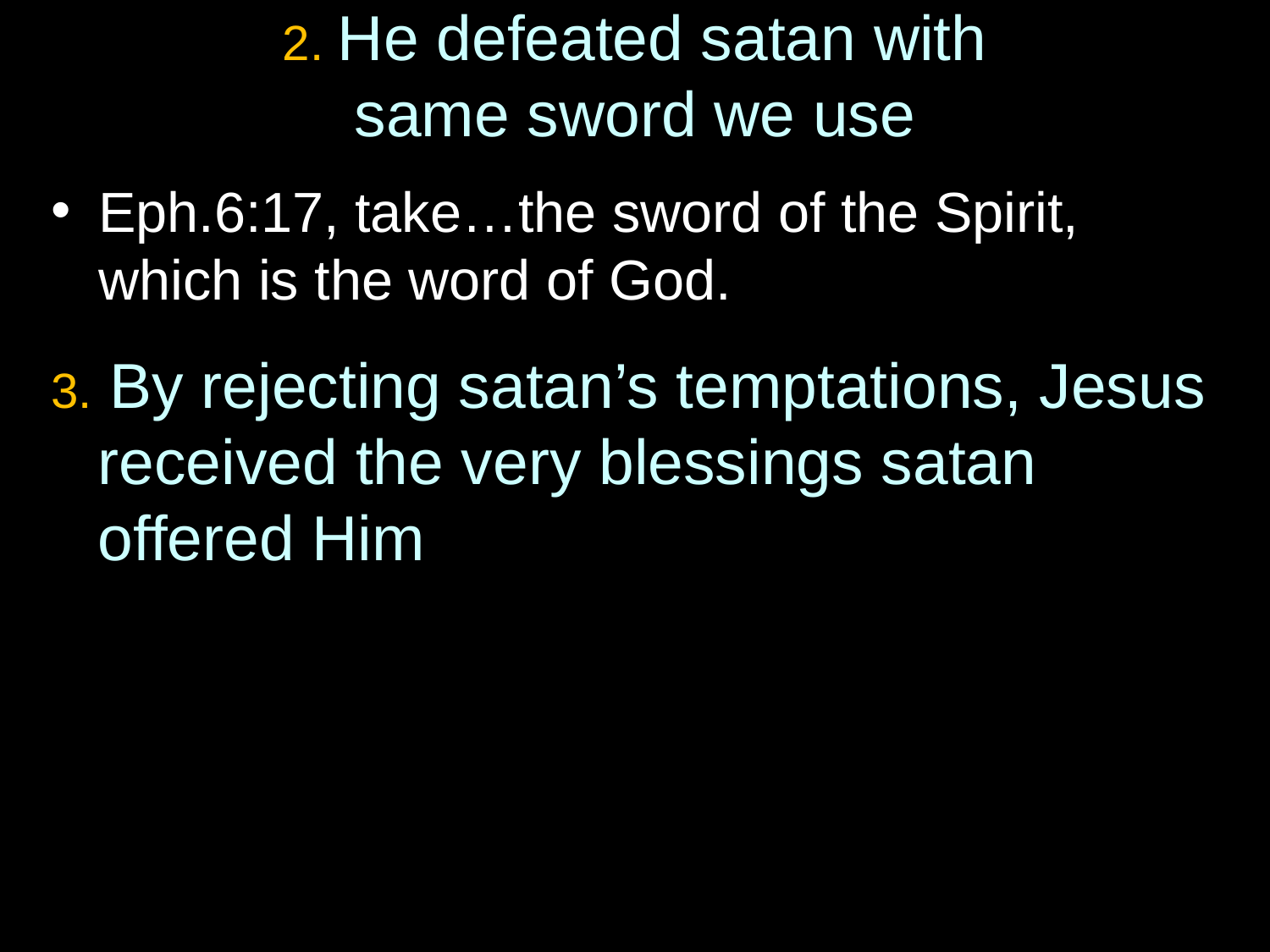

# 2. He defeated satan with same sword we use
Eph.6:17, take…the sword of the Spirit, which is the word of God.
3. By rejecting satan’s temptations, Jesus received the very blessings satan offered Him